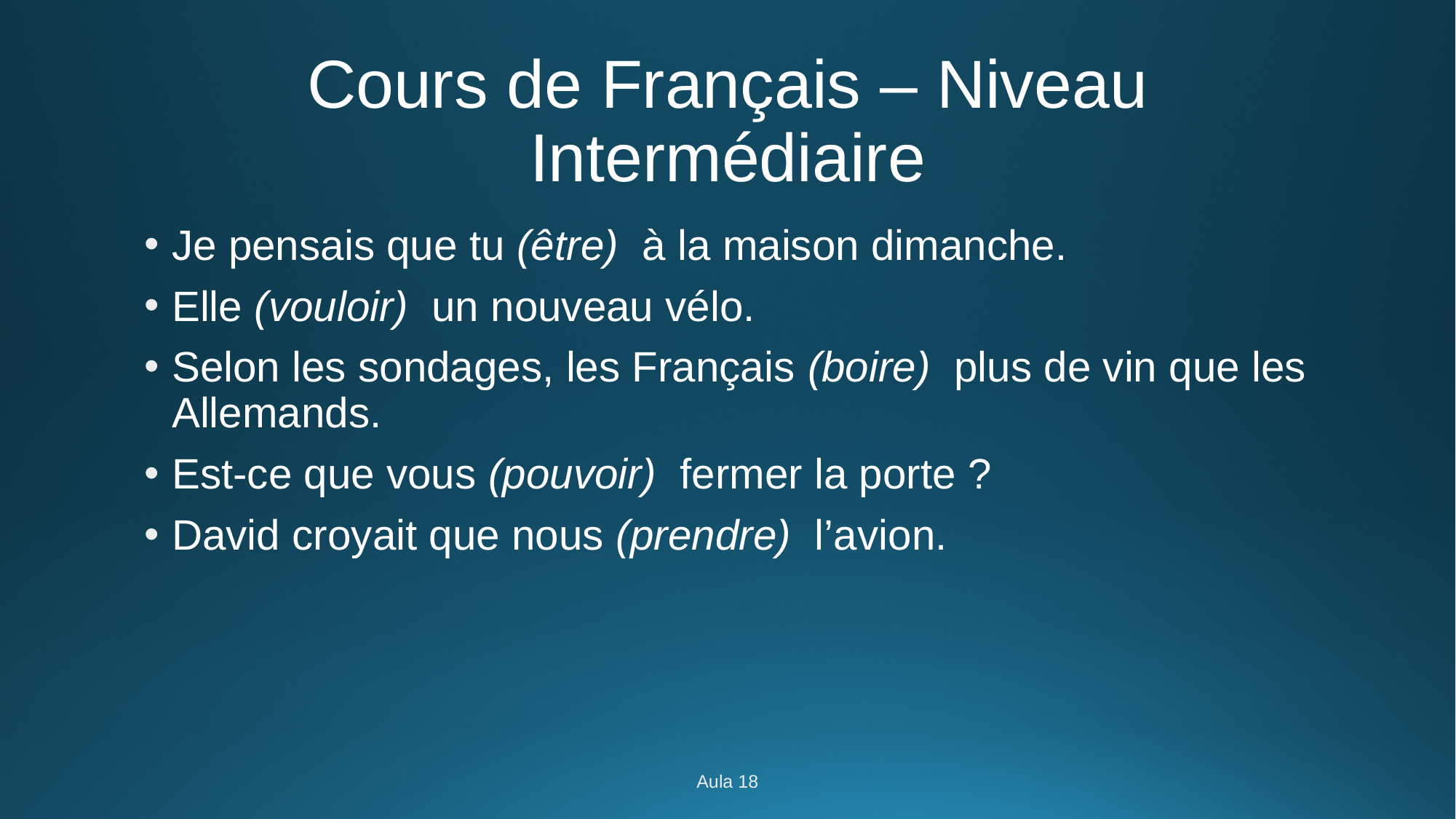

# Cours de Français – Niveau Intermédiaire
Je pensais que tu (être)  à la maison dimanche.
Elle (vouloir)  un nouveau vélo.
Selon les sondages, les Français (boire)  plus de vin que les Allemands.
Est-ce que vous (pouvoir)  fermer la porte ?
David croyait que nous (prendre)  l’avion.

Aula 18